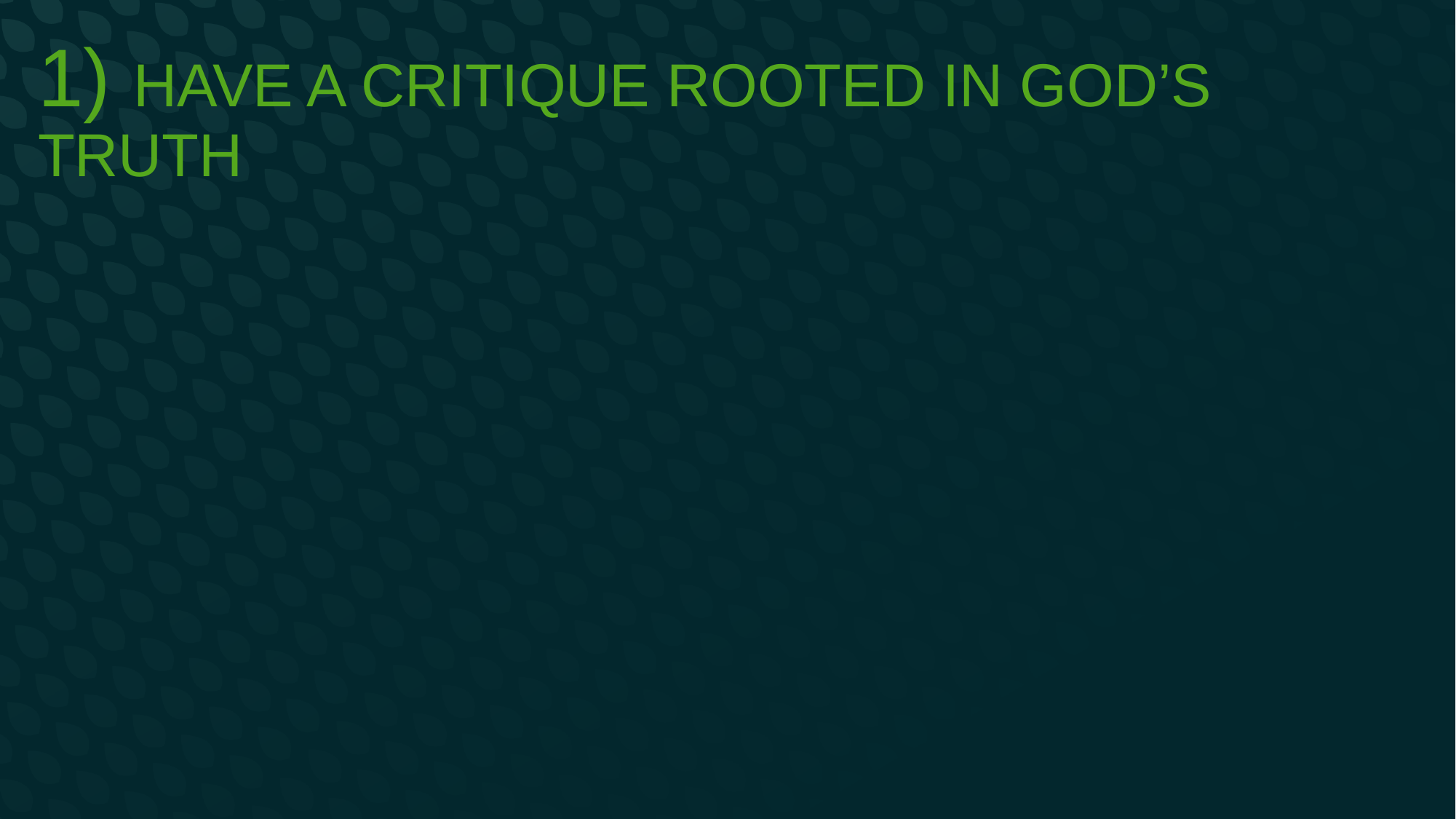

# 1) Have a critique rooted in God’s truth